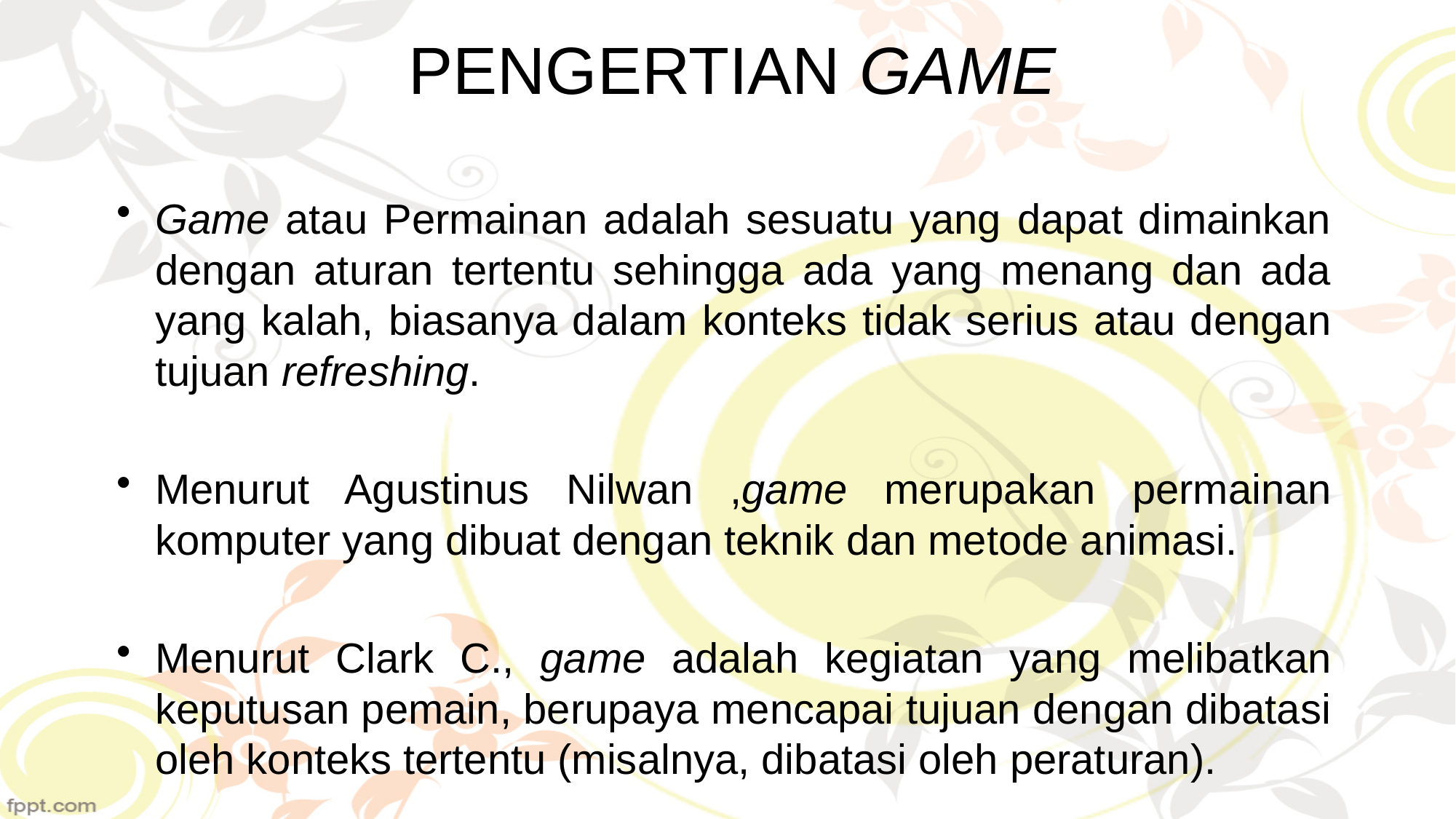

# PENGERTIAN GAME

Game atau Permainan adalah sesuatu yang dapat dimainkan dengan aturan tertentu sehingga ada yang menang dan ada yang kalah, biasanya dalam konteks tidak serius atau dengan tujuan refreshing.

Menurut Agustinus Nilwan ,game merupakan permainan komputer yang dibuat dengan teknik dan metode animasi.

Menurut Clark C., game adalah kegiatan yang melibatkan keputusan pemain, berupaya mencapai tujuan dengan dibatasi oleh konteks tertentu (misalnya, dibatasi oleh peraturan).